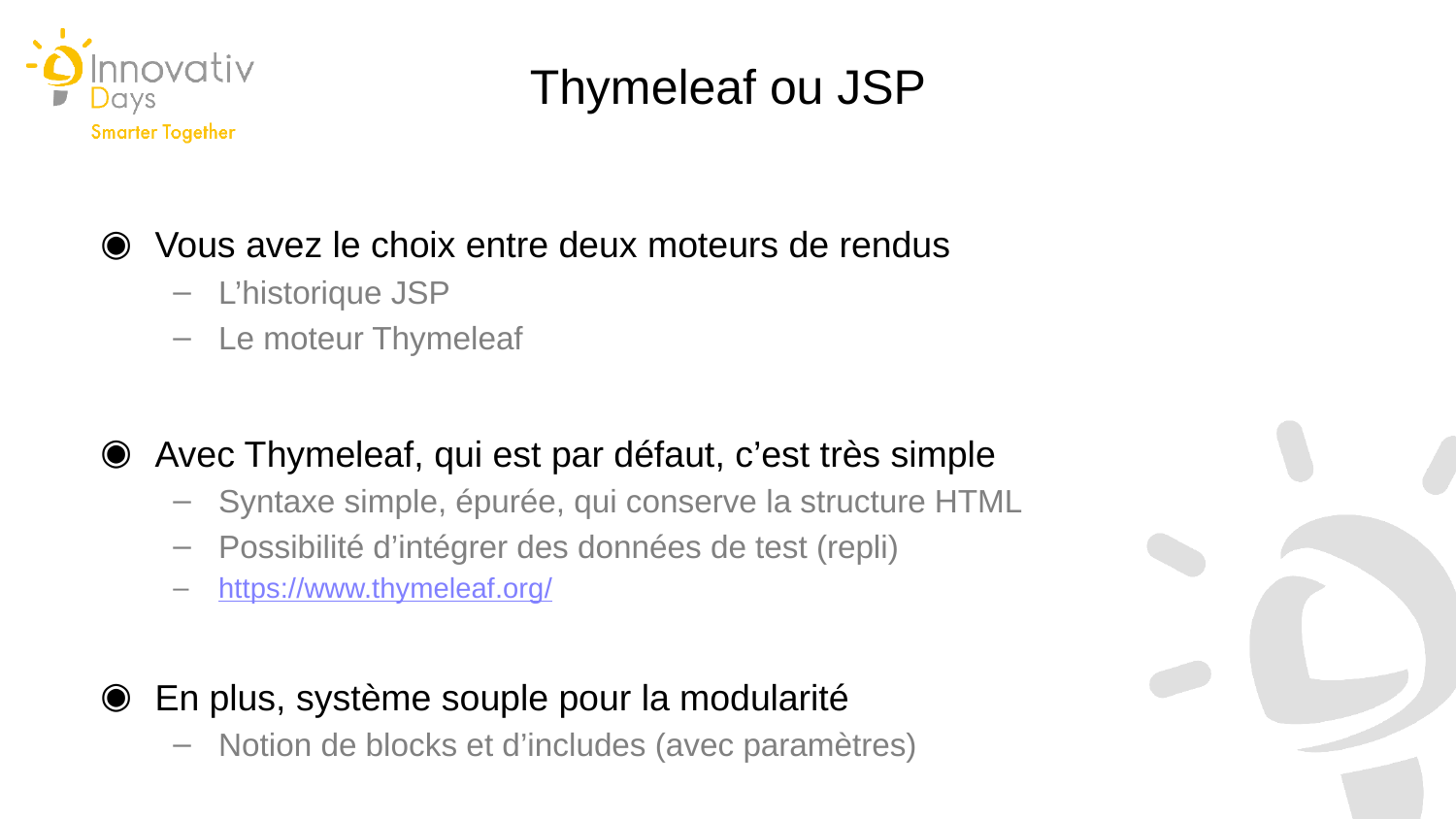

Thymeleaf ou JSP
Vous avez le choix entre deux moteurs de rendus
L’historique JSP
Le moteur Thymeleaf

Avec Thymeleaf, qui est par défaut, c’est très simple
Syntaxe simple, épurée, qui conserve la structure HTML
Possibilité d’intégrer des données de test (repli)
https://www.thymeleaf.org/

En plus, système souple pour la modularité
Notion de blocks et d’includes (avec paramètres)